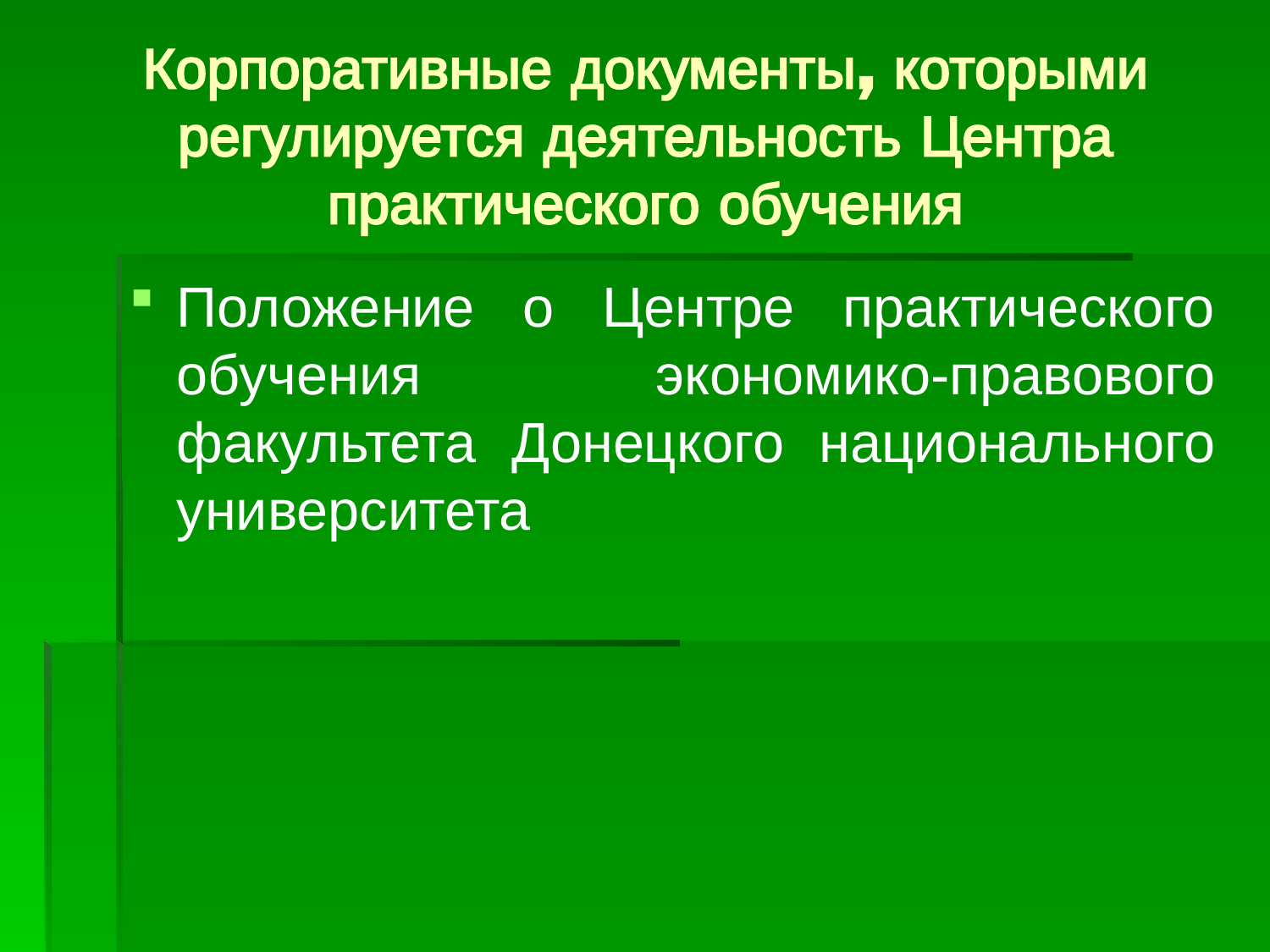

# Корпоративные документы, которыми регулируется деятельность Центра практического обучения
Положение о Центре практического обучения экономико-правового факультета Донецкого национального университета